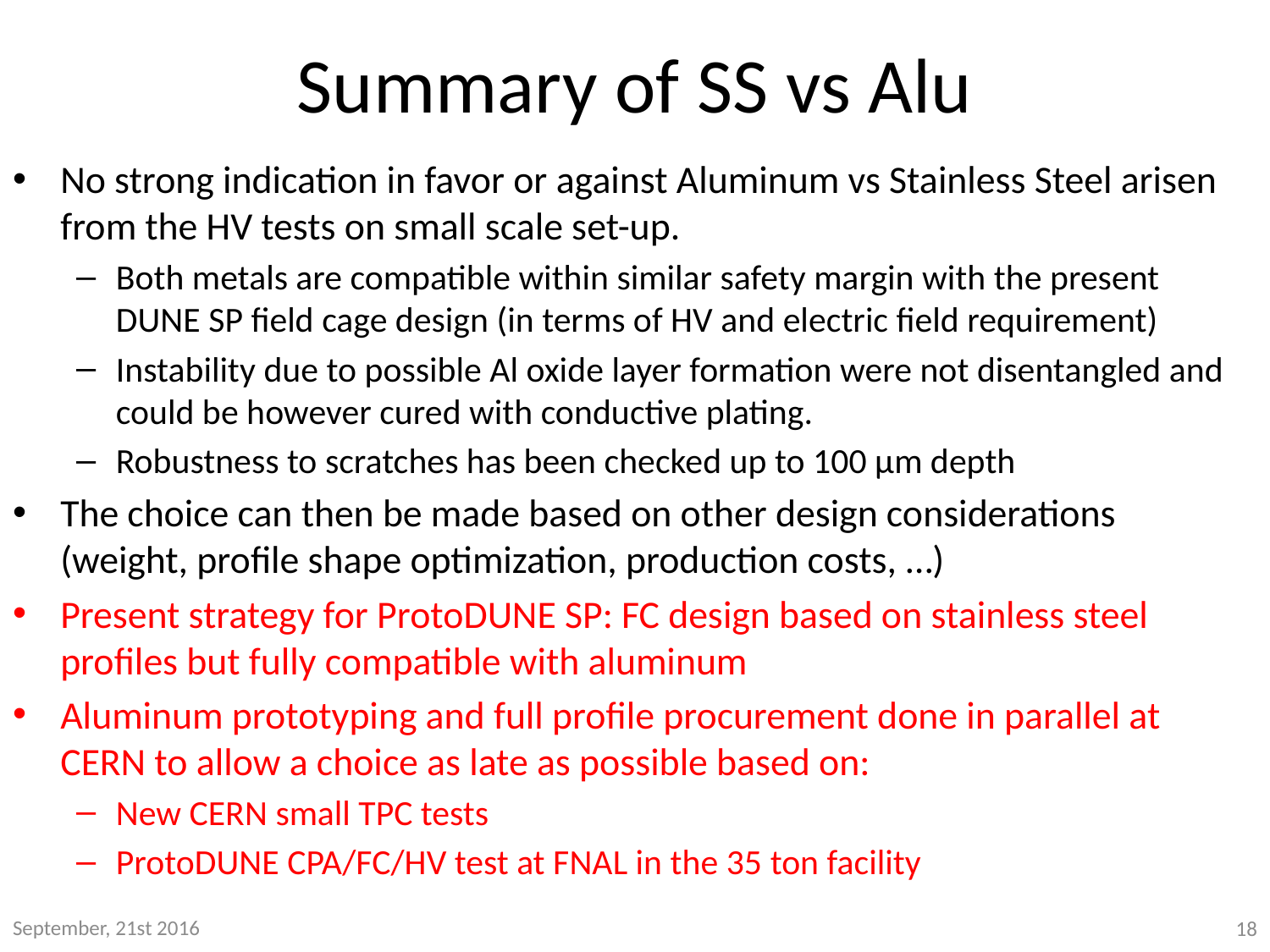

# Summary of SS vs Alu
No strong indication in favor or against Aluminum vs Stainless Steel arisen from the HV tests on small scale set-up.
Both metals are compatible within similar safety margin with the present DUNE SP field cage design (in terms of HV and electric field requirement)
Instability due to possible Al oxide layer formation were not disentangled and could be however cured with conductive plating.
Robustness to scratches has been checked up to 100 μm depth
The choice can then be made based on other design considerations (weight, profile shape optimization, production costs, …)
Present strategy for ProtoDUNE SP: FC design based on stainless steel profiles but fully compatible with aluminum
Aluminum prototyping and full profile procurement done in parallel at CERN to allow a choice as late as possible based on:
New CERN small TPC tests
ProtoDUNE CPA/FC/HV test at FNAL in the 35 ton facility

September, 21st 2016
18